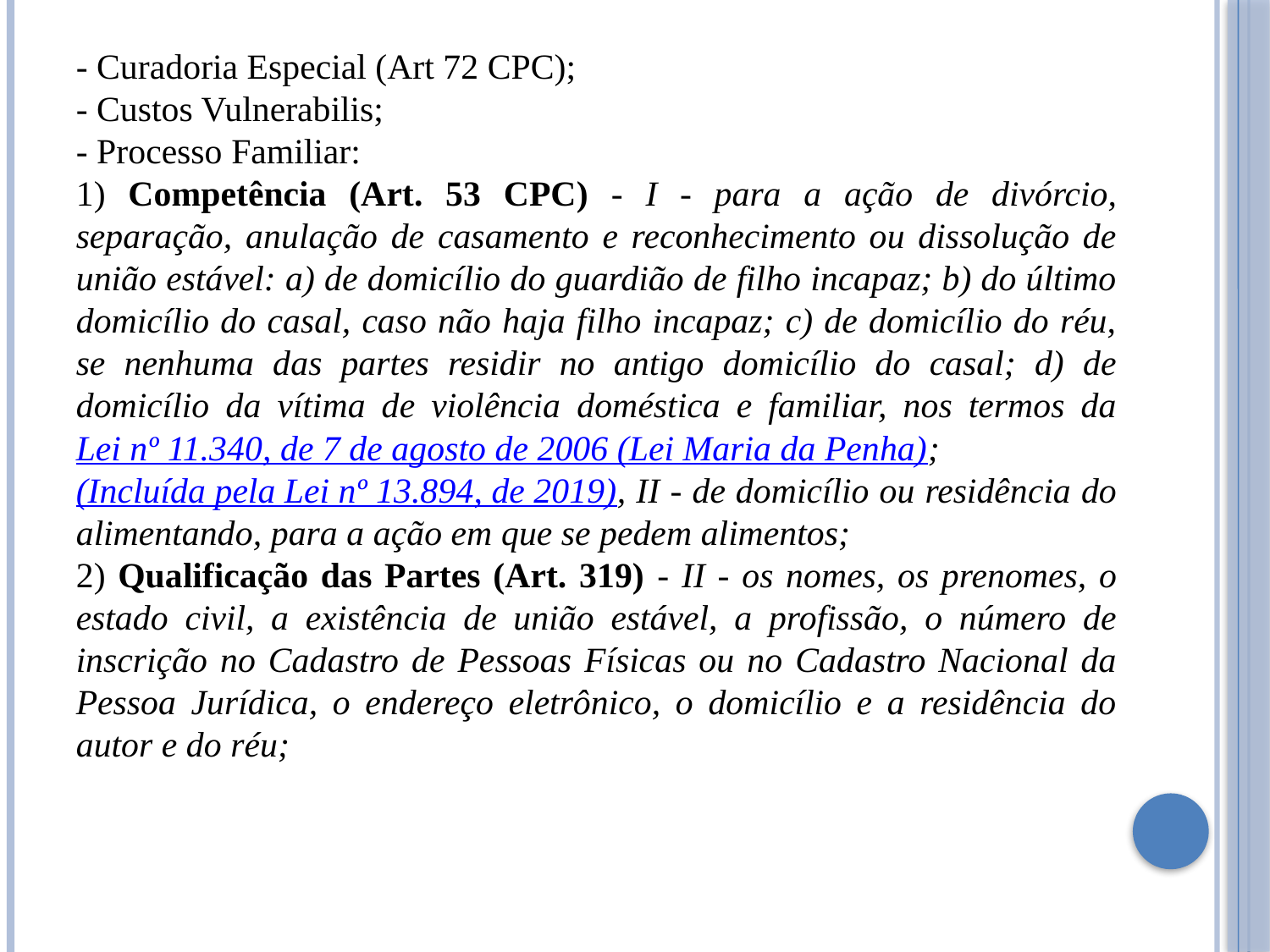

- Curadoria Especial (Art 72 CPC);
- Custos Vulnerabilis;
- Processo Familiar:
1) Competência (Art. 53 CPC) - I - para a ação de divórcio, separação, anulação de casamento e reconhecimento ou dissolução de união estável: a) de domicílio do guardião de filho incapaz; b) do último domicílio do casal, caso não haja filho incapaz; c) de domicílio do réu, se nenhuma das partes residir no antigo domicílio do casal; d) de domicílio da vítima de violência doméstica e familiar, nos termos da Lei nº 11.340, de 7 de agosto de 2006 (Lei Maria da Penha); (Incluída pela Lei nº 13.894, de 2019), II - de domicílio ou residência do alimentando, para a ação em que se pedem alimentos;
2) Qualificação das Partes (Art. 319) - II - os nomes, os prenomes, o estado civil, a existência de união estável, a profissão, o número de inscrição no Cadastro de Pessoas Físicas ou no Cadastro Nacional da Pessoa Jurídica, o endereço eletrônico, o domicílio e a residência do autor e do réu;